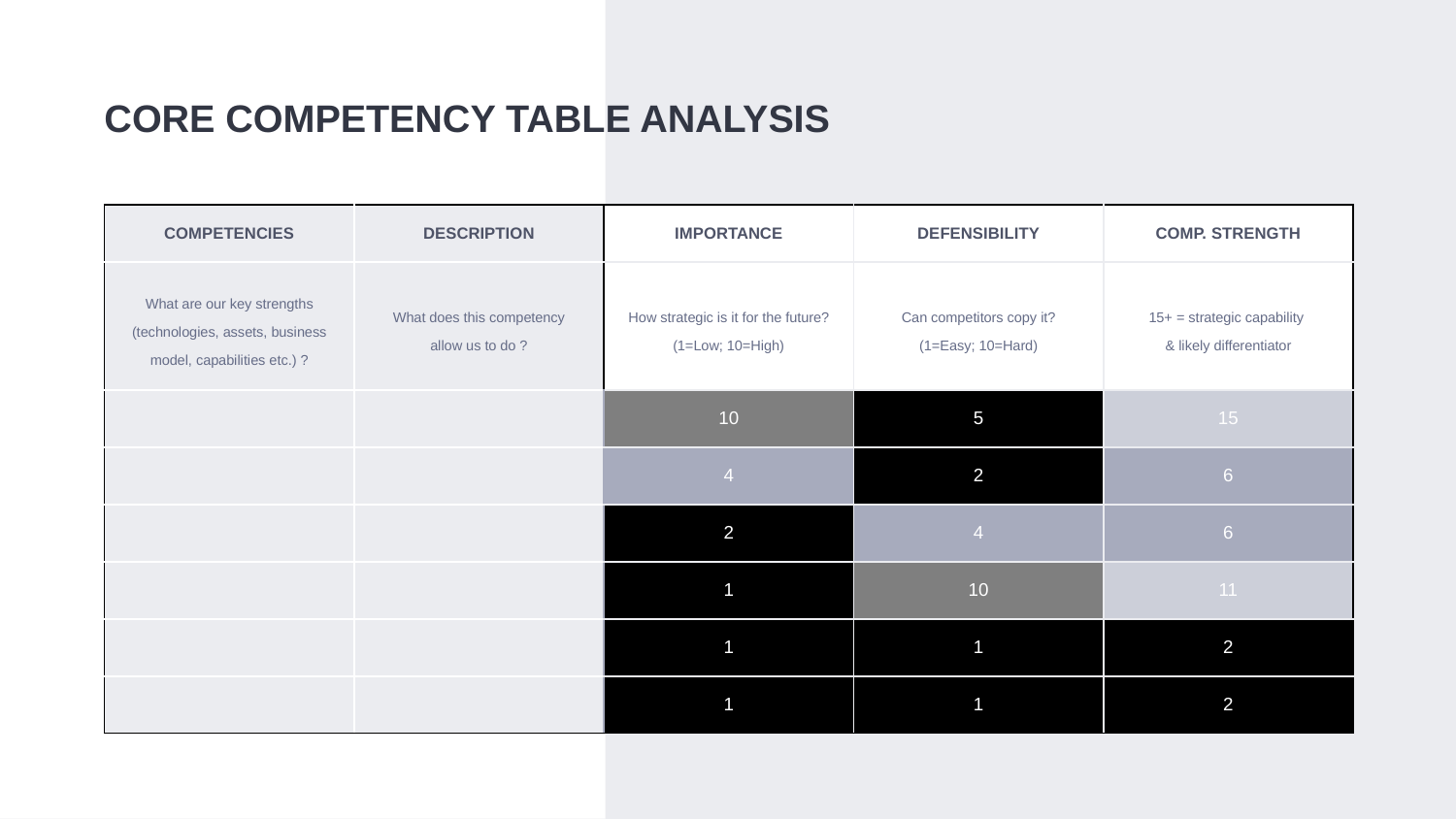

CORE COMPETENCY TABLE ANALYSIS
| COMPETENCIES | DESCRIPTION | IMPORTANCE | DEFENSIBILITY | COMP. STRENGTH |
| --- | --- | --- | --- | --- |
| What are our key strengths (technologies, assets, business model, capabilities etc.) ? | What does this competency allow us to do ? | How strategic is it for the future? (1=Low; 10=High) | Can competitors copy it? (1=Easy; 10=Hard) | 15+ = strategic capability & likely differentiator |
|  |  | 10 | 5 | 15 |
|  |  | 4 | 2 | 6 |
|  |  | 2 | 4 | 6 |
|  |  | 1 | 10 | 11 |
|  |  | 1 | 1 | 2 |
|  |  | 1 | 1 | 2 |